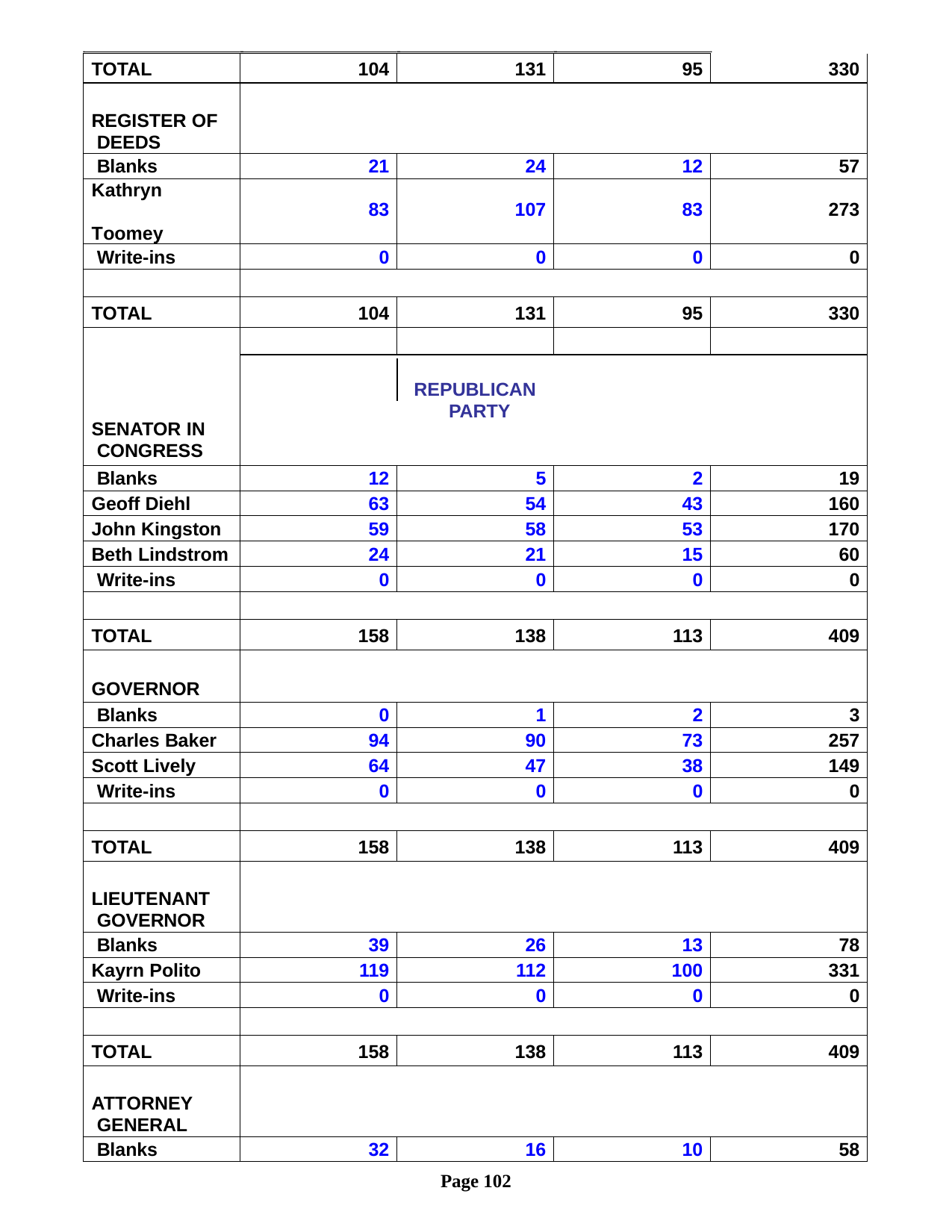

| TOTAL | 104 | 131 | 95 | 330 |
| --- | --- | --- | --- | --- |
| REGISTER OF DEEDS |  |  |  |  |
| Blanks | 21 | 24 | 12 | 57 |
| Kathryn Toomey | 83 | 107 | 83 | 273 |
| Write-ins | 0 | 0 | 0 | 0 |
|  |  |  |  |  |
| TOTAL | 104 | 131 | 95 | 330 |
| SENATOR IN CONGRESS |  |  |  |  |
|  | REPUBLICAN PARTY |  |  |  |
| Blanks | 12 | 5 | 2 | 19 |
| Geoff Diehl | 63 | 54 | 43 | 160 |
| John Kingston | 59 | 58 | 53 | 170 |
| Beth Lindstrom | 24 | 21 | 15 | 60 |
| Write-ins | 0 | 0 | 0 | 0 |
|  |  |  |  |  |
| TOTAL | 158 | 138 | 113 | 409 |
| GOVERNOR |  |  |  |  |
| Blanks | 0 | 1 | 2 | 3 |
| Charles Baker | 94 | 90 | 73 | 257 |
| Scott Lively | 64 | 47 | 38 | 149 |
| Write-ins | 0 | 0 | 0 | 0 |
|  |  |  |  |  |
| TOTAL | 158 | 138 | 113 | 409 |
| LIEUTENANT GOVERNOR |  |  |  |  |
| Blanks | 39 | 26 | 13 | 78 |
| Kayrn Polito | 119 | 112 | 100 | 331 |
| Write-ins | 0 | 0 | 0 | 0 |
|  |  |  |  |  |
| TOTAL | 158 | 138 | 113 | 409 |
| ATTORNEY GENERAL |  |  |  |  |
| Blanks | 32 | 16 | 10 | 58 |

Page 102